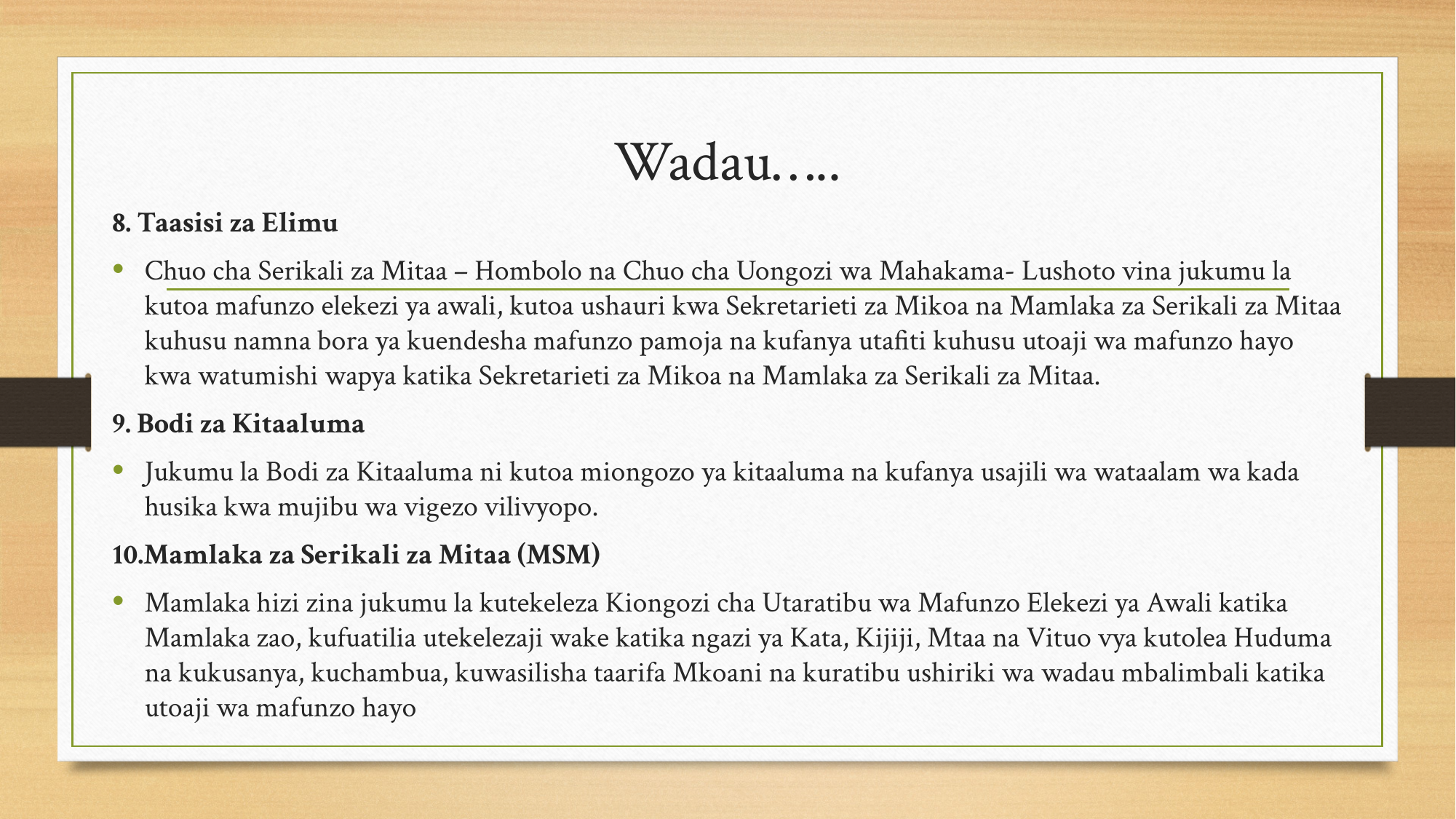

# Wadau…..
8. Taasisi za Elimu
Chuo cha Serikali za Mitaa – Hombolo na Chuo cha Uongozi wa Mahakama- Lushoto vina jukumu la kutoa mafunzo elekezi ya awali, kutoa ushauri kwa Sekretarieti za Mikoa na Mamlaka za Serikali za Mitaa kuhusu namna bora ya kuendesha mafunzo pamoja na kufanya utafiti kuhusu utoaji wa mafunzo hayo kwa watumishi wapya katika Sekretarieti za Mikoa na Mamlaka za Serikali za Mitaa.
9. Bodi za Kitaaluma
Jukumu la Bodi za Kitaaluma ni kutoa miongozo ya kitaaluma na kufanya usajili wa wataalam wa kada husika kwa mujibu wa vigezo vilivyopo.
10.Mamlaka za Serikali za Mitaa (MSM)
Mamlaka hizi zina jukumu la kutekeleza Kiongozi cha Utaratibu wa Mafunzo Elekezi ya Awali katika Mamlaka zao, kufuatilia utekelezaji wake katika ngazi ya Kata, Kijiji, Mtaa na Vituo vya kutolea Huduma na kukusanya, kuchambua, kuwasilisha taarifa Mkoani na kuratibu ushiriki wa wadau mbalimbali katika utoaji wa mafunzo hayo